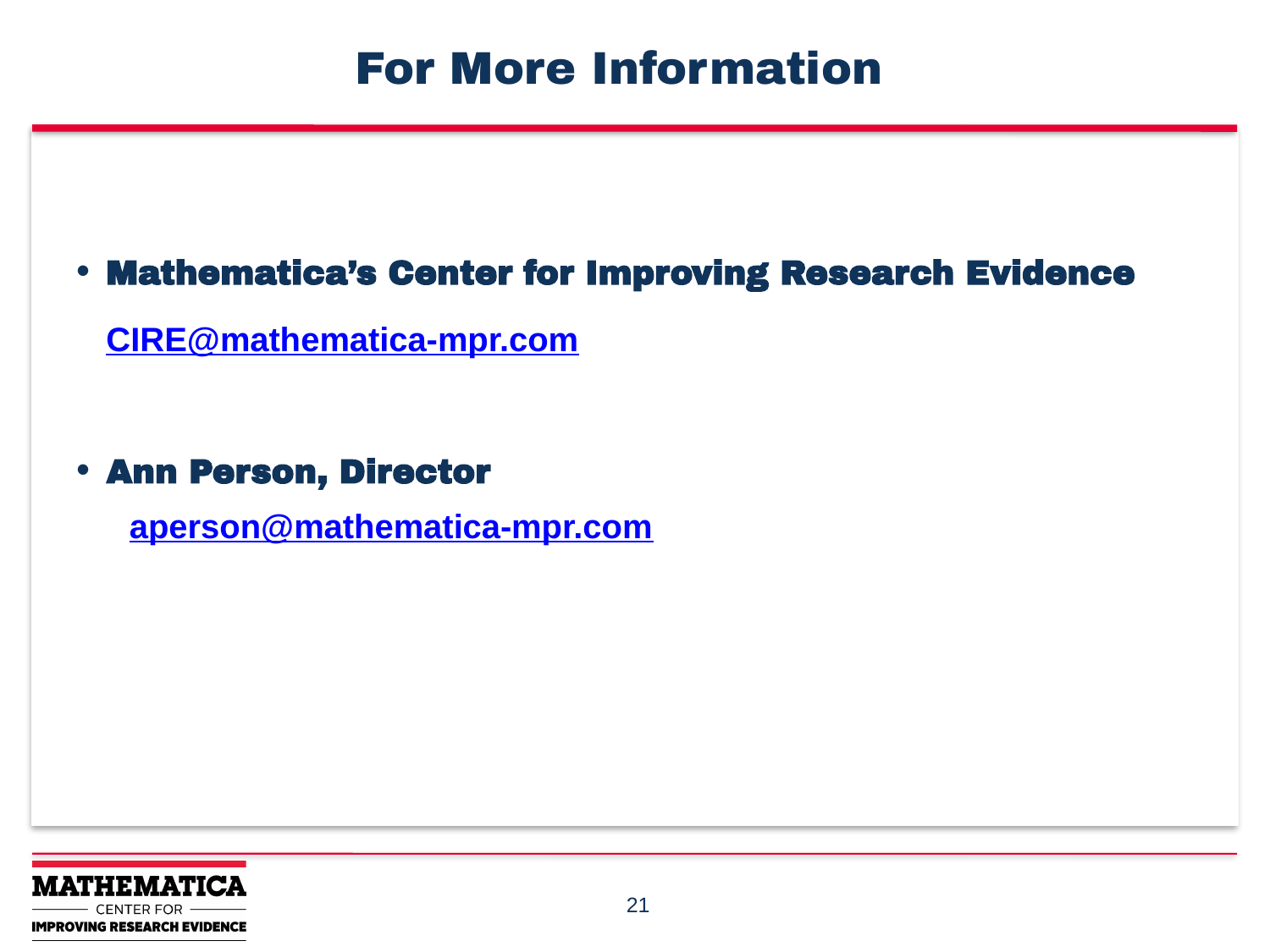

# For More Information

Mathematica’s Center for Improving Research Evidence
		CIRE@mathematica-mpr.com

Ann Person, Director
aperson@mathematica-mpr.com